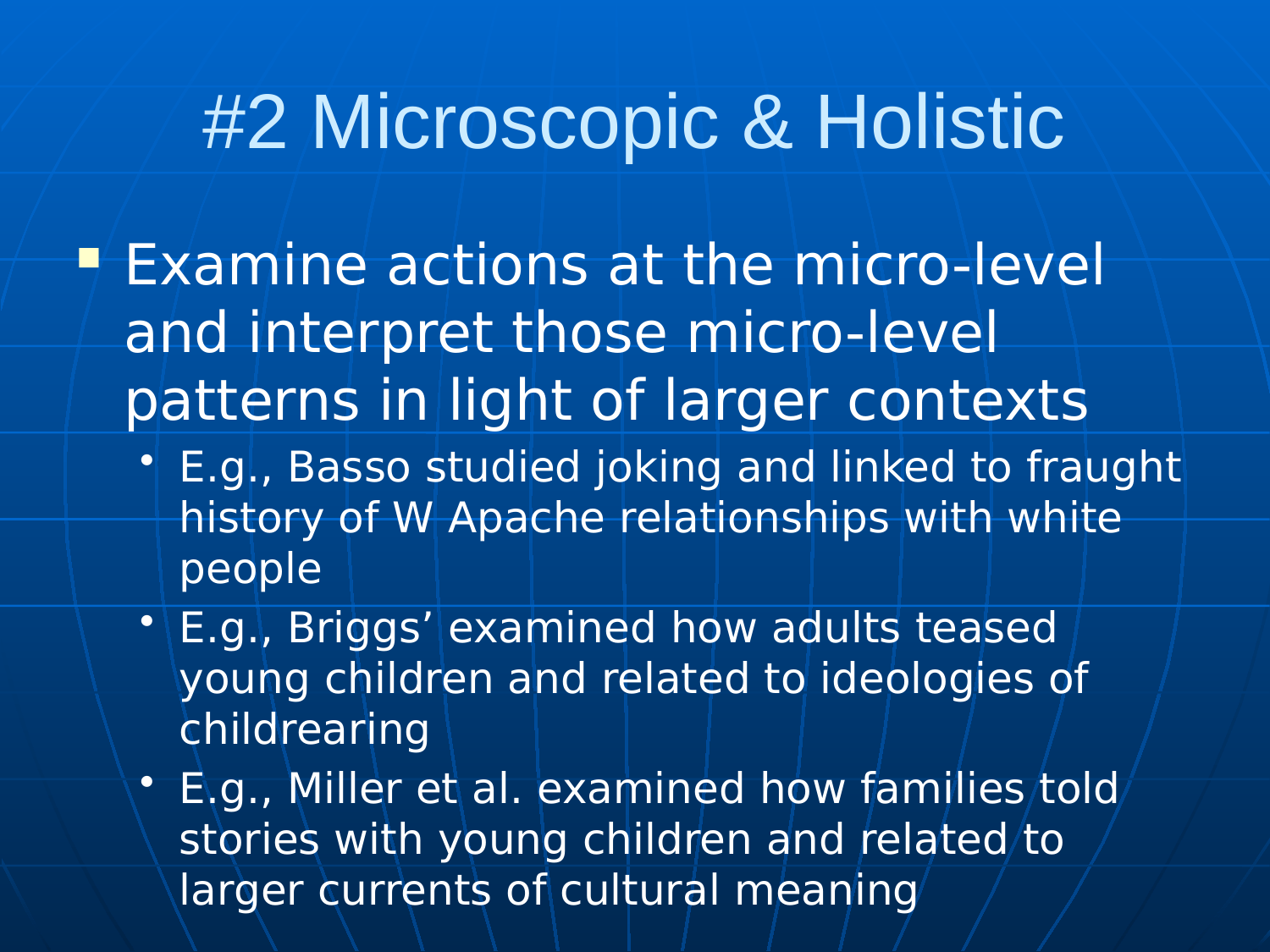

# #2 Microscopic & Holistic
Examine actions at the micro-level and interpret those micro-level patterns in light of larger contexts
E.g., Basso studied joking and linked to fraught history of W Apache relationships with white people
E.g., Briggs’ examined how adults teased young children and related to ideologies of childrearing
E.g., Miller et al. examined how families told stories with young children and related to larger currents of cultural meaning